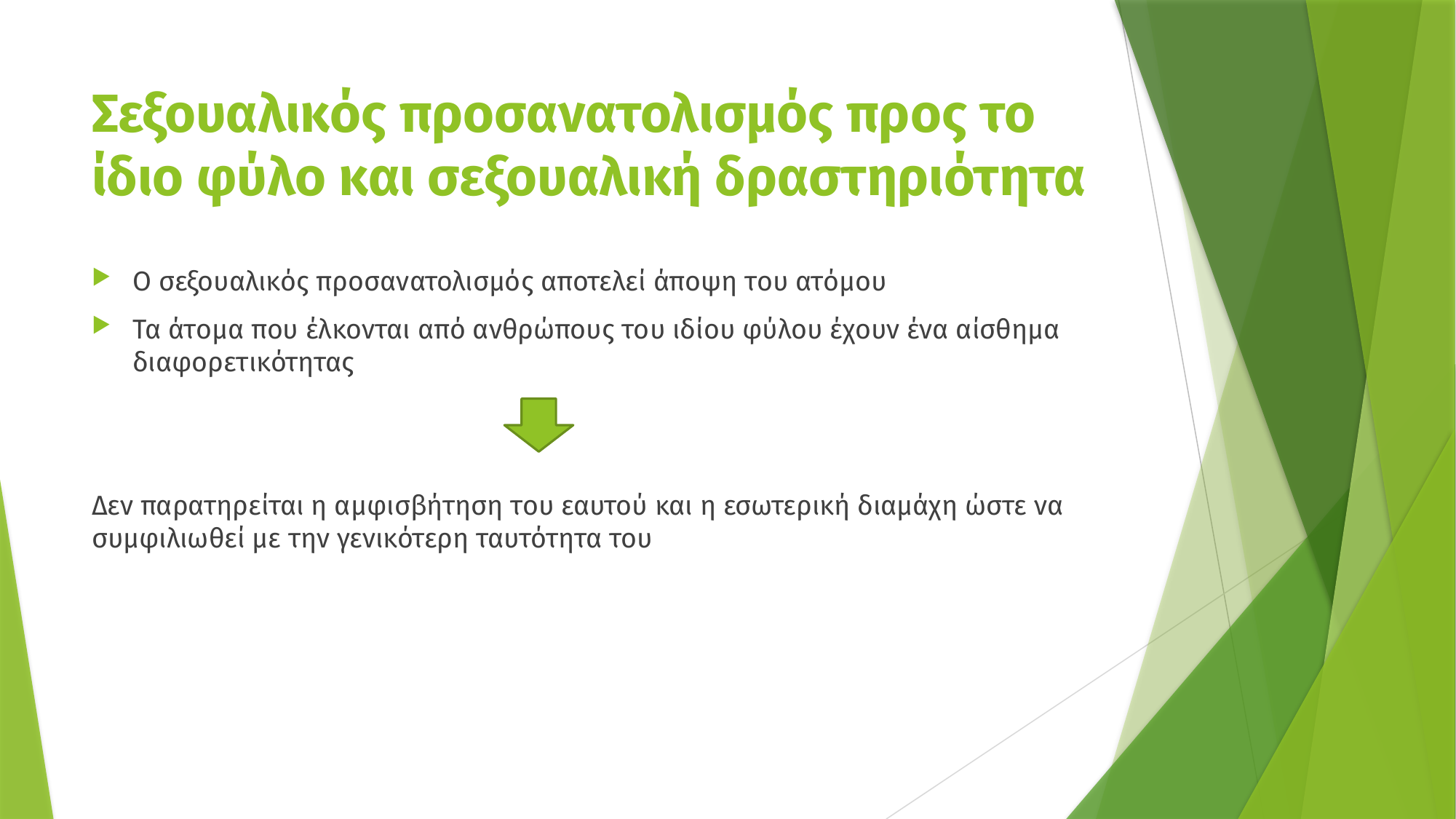

# Σεξουαλικός προσανατολισμός προς το ίδιο φύλο και σεξουαλική δραστηριότητα
Ο σεξουαλικός προσανατολισμός αποτελεί άποψη του ατόμου
Τα άτομα που έλκονται από ανθρώπους του ιδίου φύλου έχουν ένα αίσθημα διαφορετικότητας

Δεν παρατηρείται η αμφισβήτηση του εαυτού και η εσωτερική διαμάχη ώστε να συμφιλιωθεί με την γενικότερη ταυτότητα του